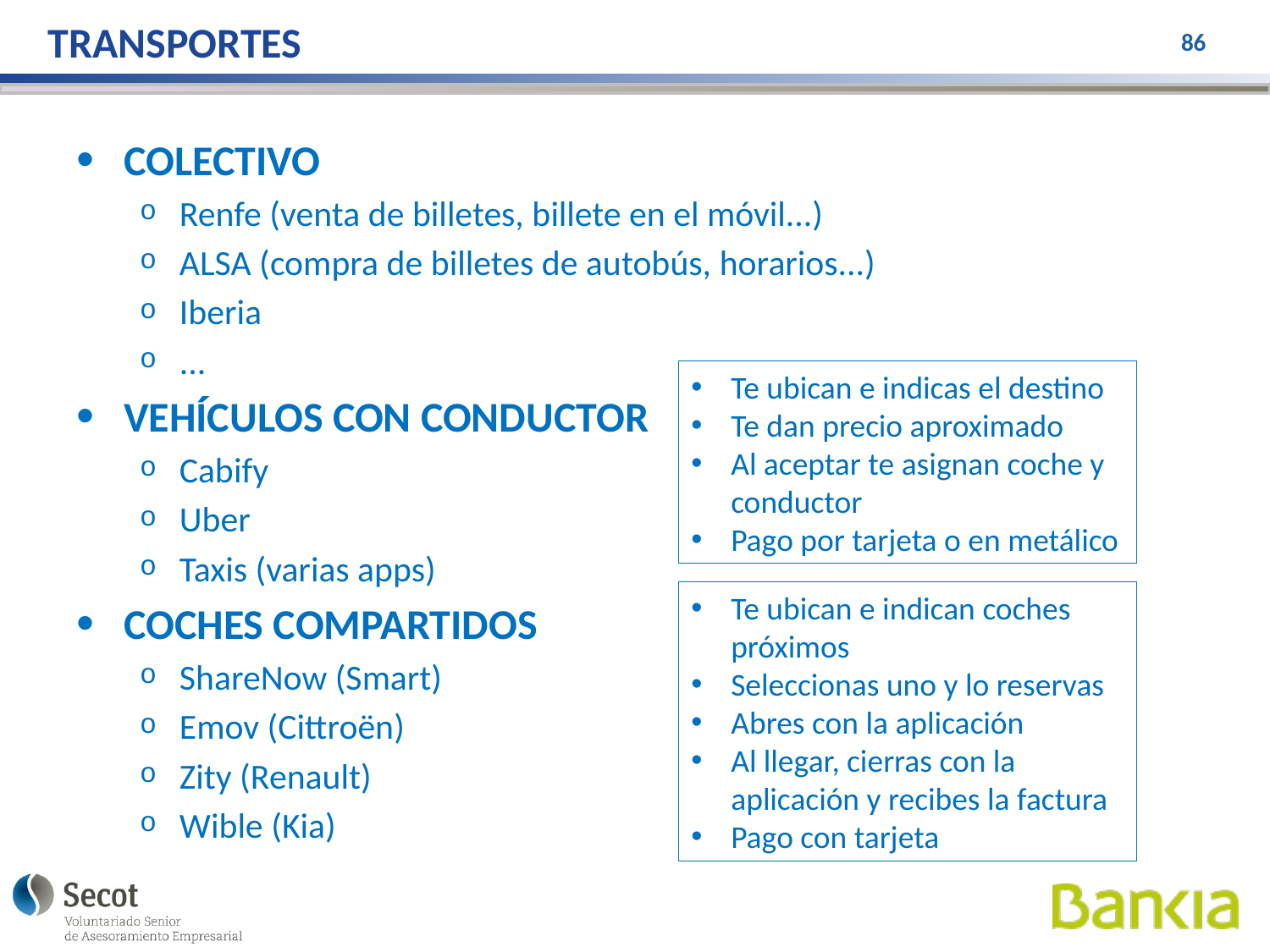

# TRANSPORTES
86
COLECTIVO
Renfe (venta de billetes, billete en el móvil...)
ALSA (compra de billetes de autobús, horarios...)
Iberia
...
VEHÍCULOS CON CONDUCTOR
Cabify
Uber
Taxis (varias apps)
COCHES COMPARTIDOS
ShareNow (Smart)
Emov (Cittroën)
Zity (Renault)
Wible (Kia)
Te ubican e indicas el destino
Te dan precio aproximado
Al aceptar te asignan coche y conductor
Pago por tarjeta o en metálico
Te ubican e indican coches próximos
Seleccionas uno y lo reservas
Abres con la aplicación
Al llegar, cierras con la aplicación y recibes la factura
Pago con tarjeta